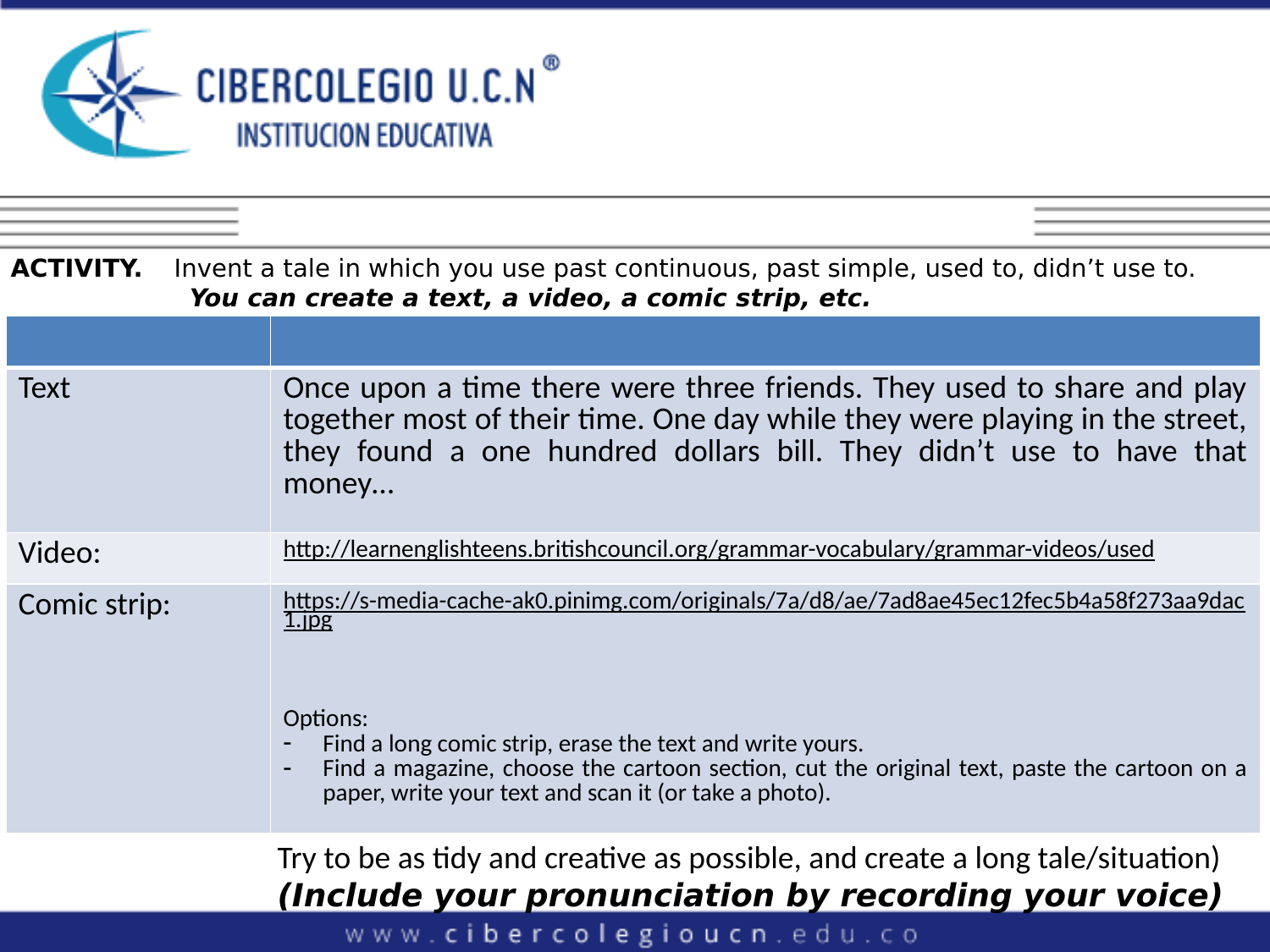

ACTIVITY.    Invent a tale in which you use past continuous, past simple, used to, didn’t use to.
	      You can create a text, a video, a comic strip, etc.

|  |  |
| --- | --- |
| Text | Once upon a time there were three friends. They used to share and play together most of their time. One day while they were playing in the street, they found a one hundred dollars bill. They didn’t use to have that money… |
| Video: | http://learnenglishteens.britishcouncil.org/grammar-vocabulary/grammar-videos/used |
| Comic strip: | https://s-media-cache-ak0.pinimg.com/originals/7a/d8/ae/7ad8ae45ec12fec5b4a58f273aa9dac1.jpg Options: Find a long comic strip, erase the text and write yours. Find a magazine, choose the cartoon section, cut the original text, paste the cartoon on a paper, write your text and scan it (or take a photo). |
Try to be as tidy and creative as possible, and create a long tale/situation)
(Include your pronunciation by recording your voice)